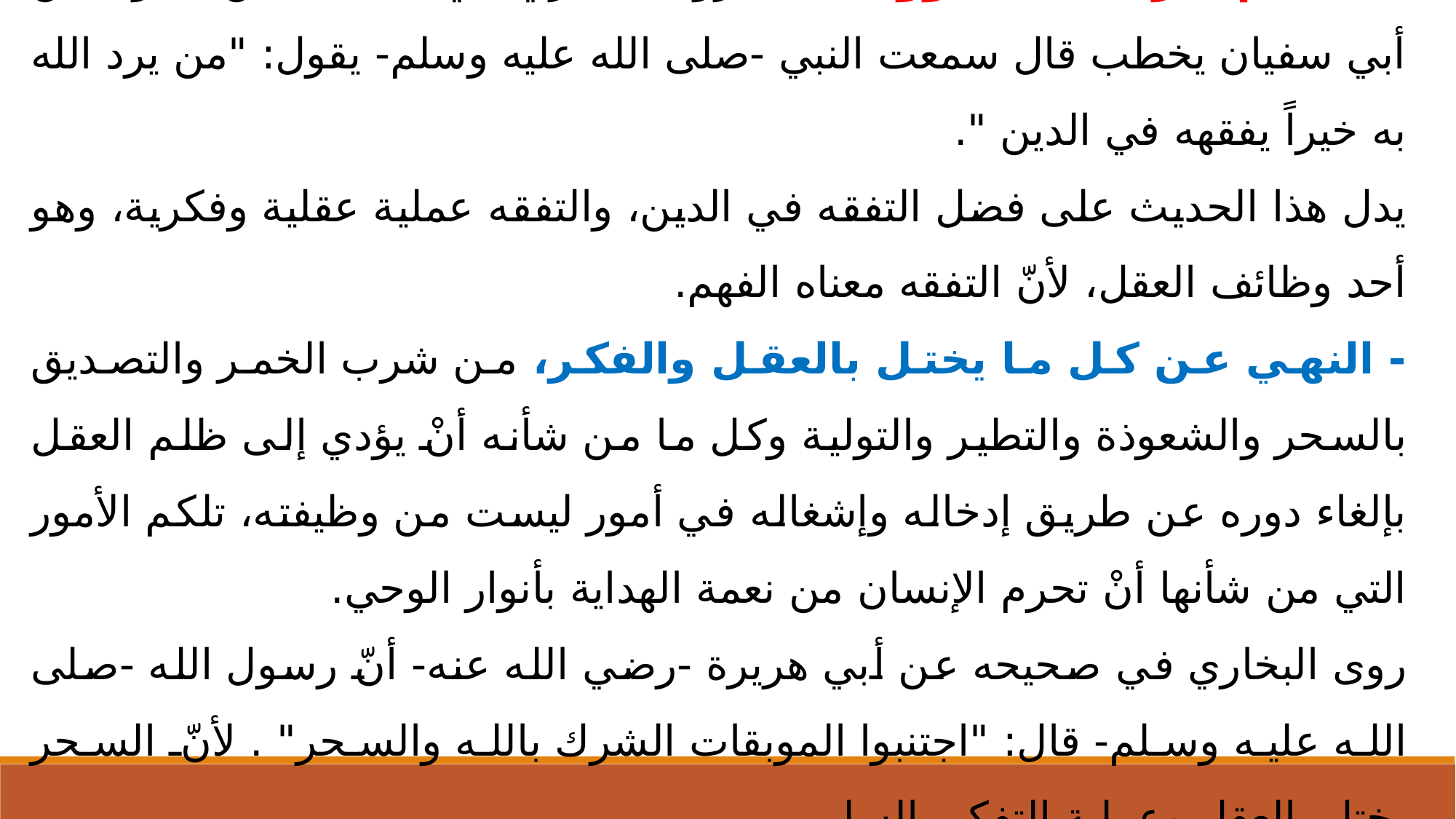

- تعظيم منزلة العقل ووظائفه، روى البخاري في صحيحه عن معاوية بن أبي سفيان يخطب قال سمعت النبي -صلى الله عليه وسلم- يقول: "من يرد الله به خيراً يفقهه في الدين ".
يدل هذا الحديث على فضل التفقه في الدين، والتفقه عملية عقلية وفكرية، وهو أحد وظائف العقل، لأنّ التفقه معناه الفهم.
- النهي عن كل ما يختل بالعقل والفكر، من شرب الخمر والتصديق بالسحر والشعوذة والتطير والتولية وكل ما من شأنه أنْ يؤدي إلى ظلم العقل بإلغاء دوره عن طريق إدخاله وإشغاله في أمور ليست من وظيفته، تلكم الأمور التي من شأنها أنْ تحرم الإنسان من نعمة الهداية بأنوار الوحي.
روى البخاري في صحيحه عن أبي هريرة -رضي الله عنه- أنّ رسول الله -صلى الله عليه وسلم- قال: "اجتنبوا الموبقات الشرك بالله والسحر" . لأنّ السحر يختل بالعقل وعملية التفكير السليم.